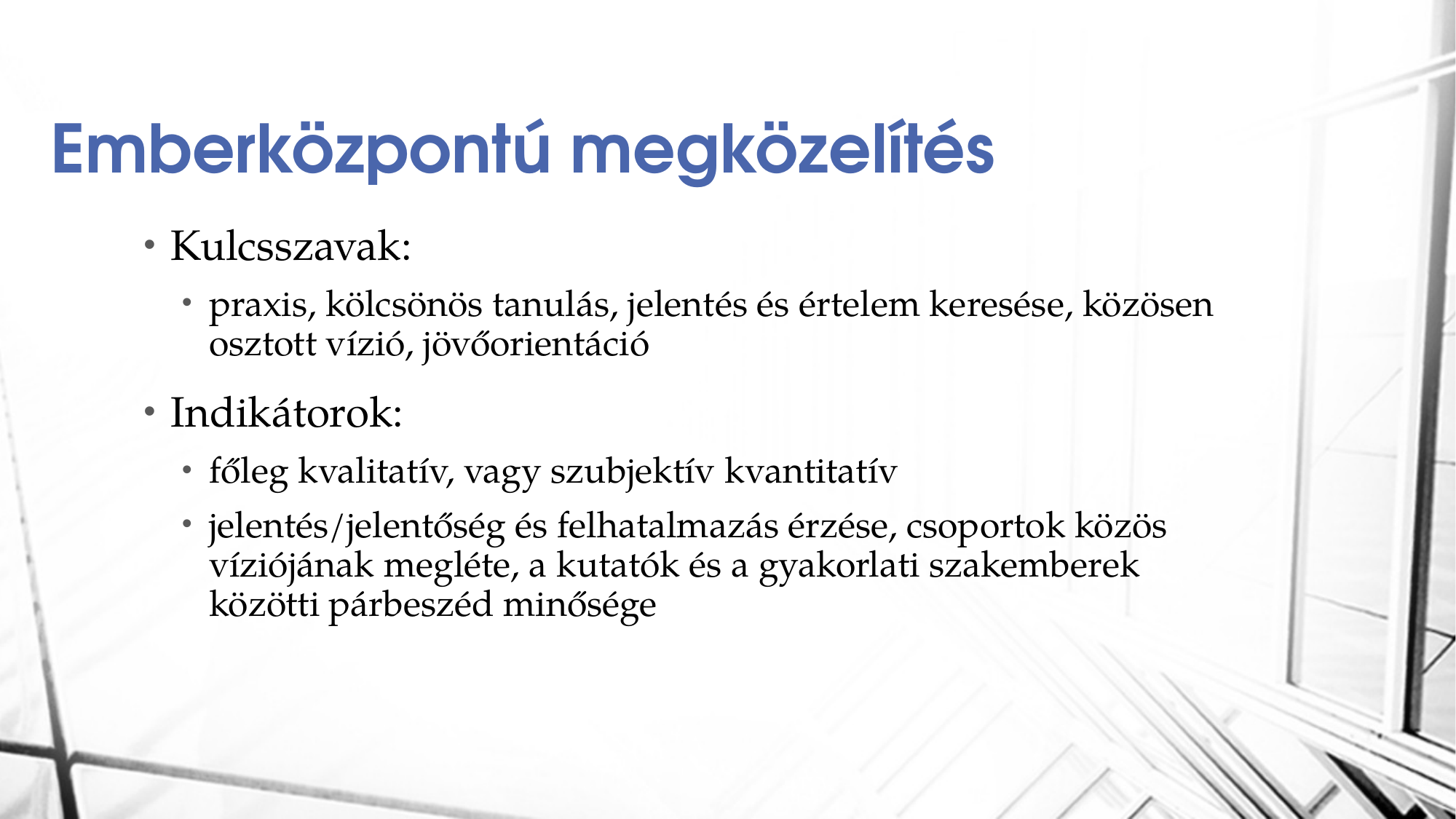

# Emberközpontú megközelítés
Kulcsszavak:
praxis, kölcsönös tanulás, jelentés és értelem keresése, közösen osztott vízió, jövőorientáció
Indikátorok:
főleg kvalitatív, vagy szubjektív kvantitatív
jelentés/jelentőség és felhatalmazás érzése, csoportok közös víziójának megléte, a kutatók és a gyakorlati szakemberek közötti párbeszéd minősége